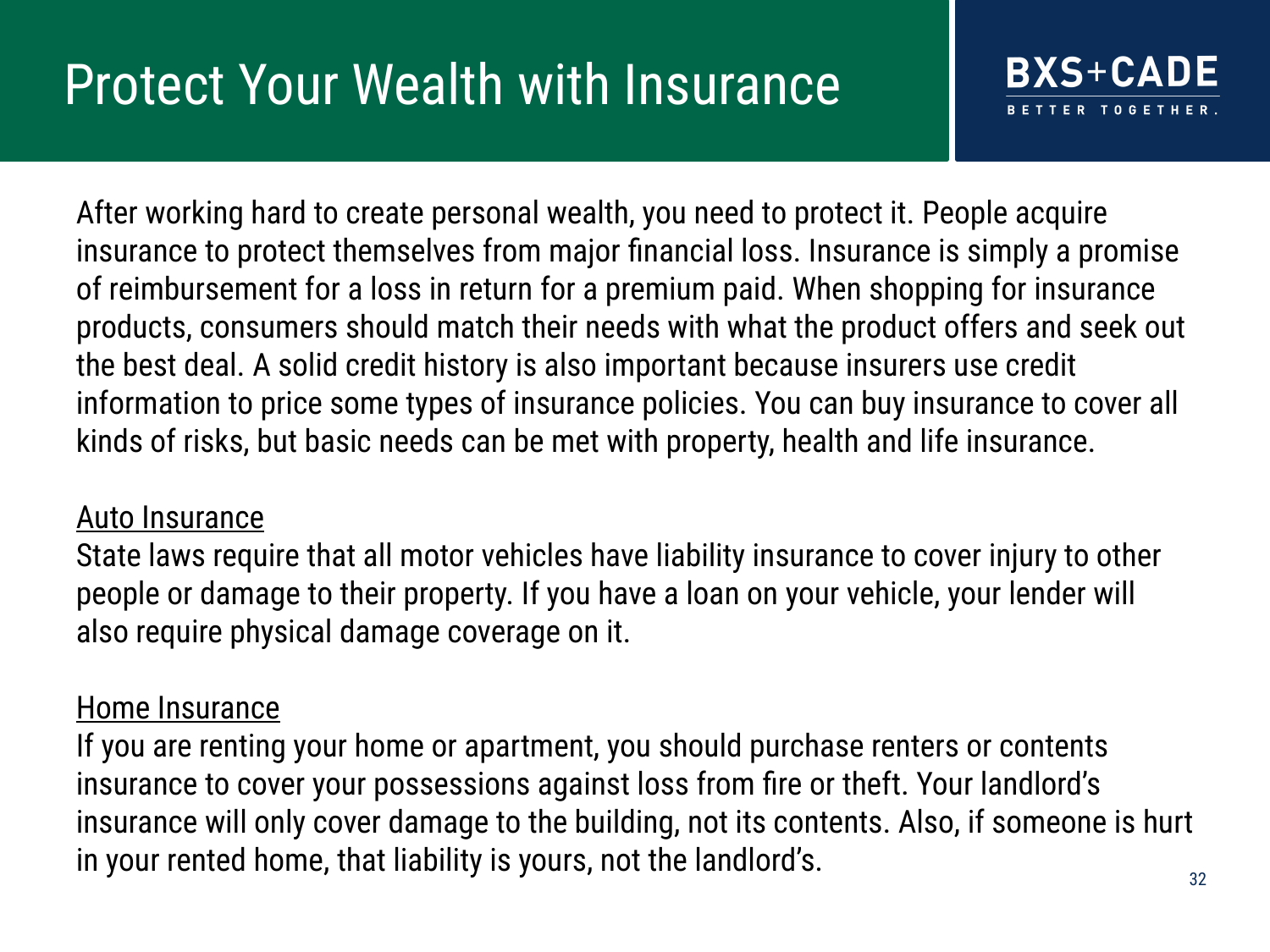

# Protect Your Wealth with Insurance
After working hard to create personal wealth, you need to protect it. People acquire insurance to protect themselves from major financial loss. Insurance is simply a promise of reimbursement for a loss in return for a premium paid. When shopping for insurance products, consumers should match their needs with what the product offers and seek out the best deal. A solid credit history is also important because insurers use credit information to price some types of insurance policies. You can buy insurance to cover all kinds of risks, but basic needs can be met with property, health and life insurance.

Auto Insurance
State laws require that all motor vehicles have liability insurance to cover injury to other people or damage to their property. If you have a loan on your vehicle, your lender will also require physical damage coverage on it.

Home Insurance
If you are renting your home or apartment, you should purchase renters or contents insurance to cover your possessions against loss from fire or theft. Your landlord’s insurance will only cover damage to the building, not its contents. Also, if someone is hurt in your rented home, that liability is yours, not the landlord’s.

32